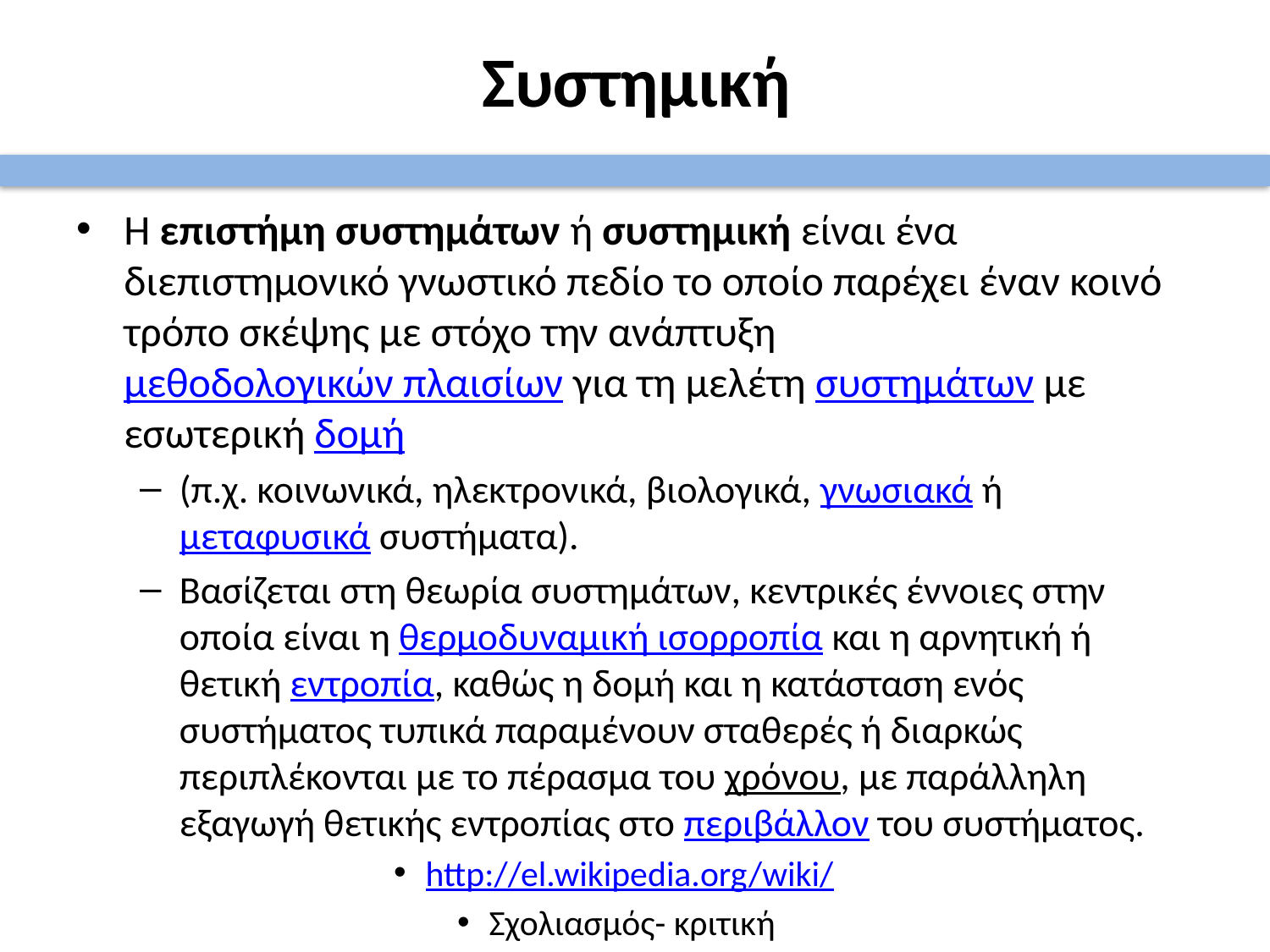

# Συστημική
Η επιστήμη συστημάτων ή συστημική είναι ένα διεπιστημονικό γνωστικό πεδίο το οποίο παρέχει έναν κοινό τρόπο σκέψης με στόχο την ανάπτυξη μεθοδολογικών πλαισίων για τη μελέτη συστημάτων με εσωτερική δομή
(π.χ. κοινωνικά, ηλεκτρονικά, βιολογικά, γνωσιακά ή μεταφυσικά συστήματα).
Βασίζεται στη θεωρία συστημάτων, κεντρικές έννοιες στην οποία είναι η θερμοδυναμική ισορροπία και η αρνητική ή θετική εντροπία, καθώς η δομή και η κατάσταση ενός συστήματος τυπικά παραμένουν σταθερές ή διαρκώς περιπλέκονται με το πέρασμα του χρόνου, με παράλληλη εξαγωγή θετικής εντροπίας στο περιβάλλον του συστήματος.
http://el.wikipedia.org/wiki/
Σχολιασμός- κριτική